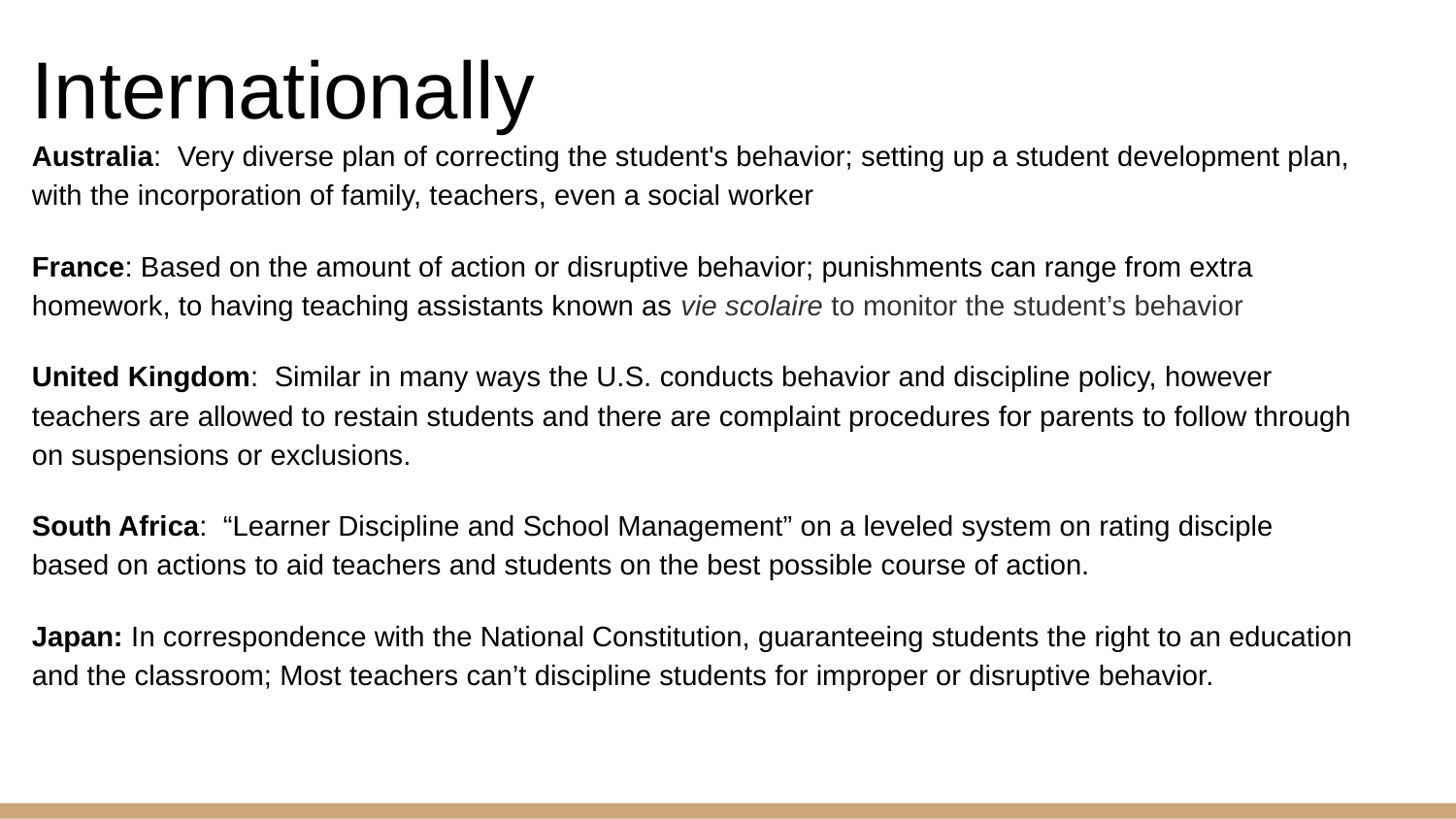

# Internationally
Australia:  Very diverse plan of correcting the student's behavior; setting up a student development plan, with the incorporation of family, teachers, even a social worker
France: Based on the amount of action or disruptive behavior; punishments can range from extra homework, to having teaching assistants known as vie scolaire to monitor the student’s behavior
United Kingdom:  Similar in many ways the U.S. conducts behavior and discipline policy, however teachers are allowed to restain students and there are complaint procedures for parents to follow through on suspensions or exclusions.
South Africa:  “Learner Discipline and School Management” on a leveled system on rating disciple based on actions to aid teachers and students on the best possible course of action.
Japan: In correspondence with the National Constitution, guaranteeing students the right to an education and the classroom; Most teachers can’t discipline students for improper or disruptive behavior.